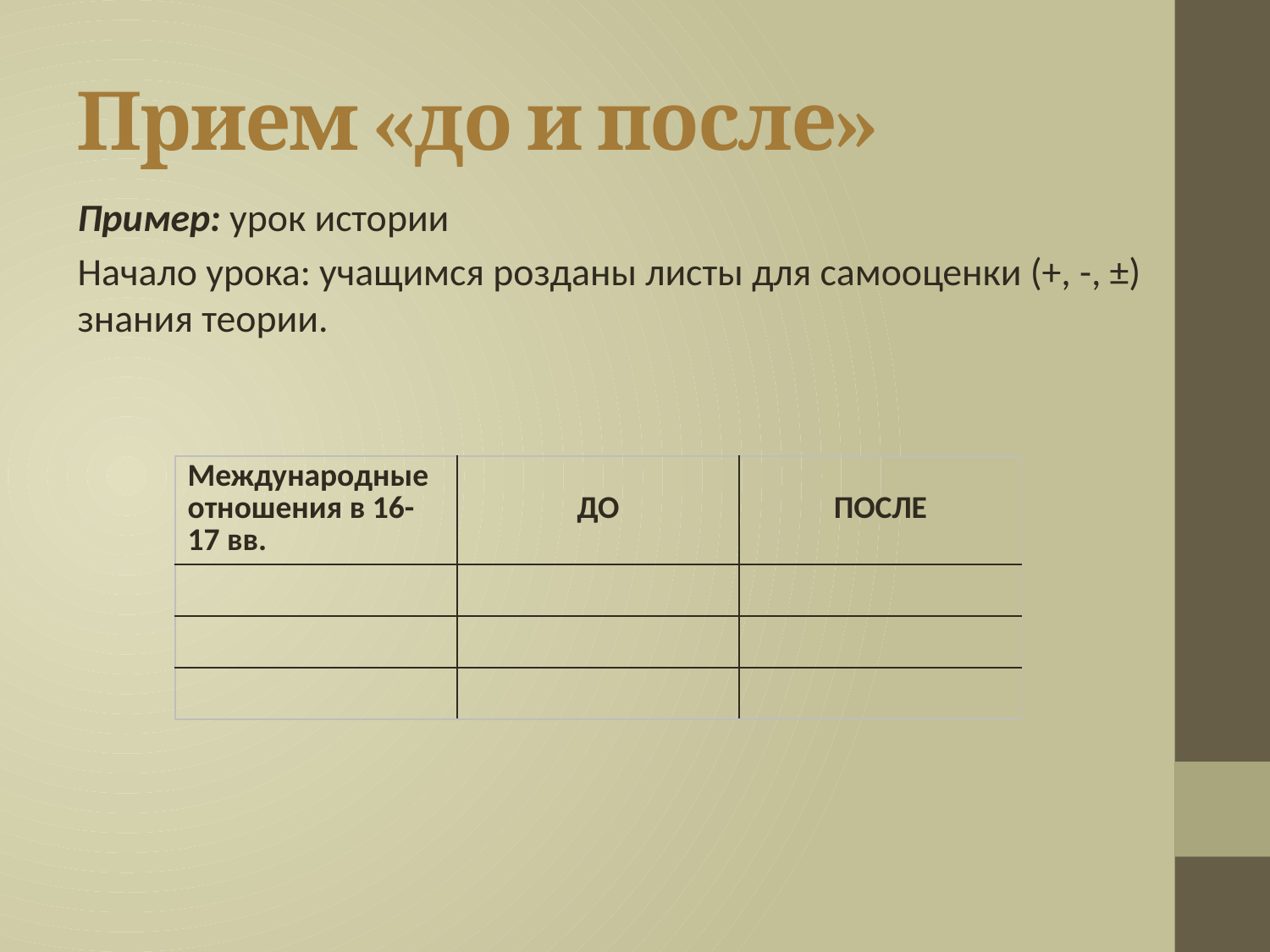

# Прием «до и после»
Пример: урок истории
Начало урока: учащимся розданы листы для самооценки (+, -, ±) знания теории.
| Международные отношения в 16-17 вв. | ДО | ПОСЛЕ |
| --- | --- | --- |
|  |  |  |
|  |  |  |
|  |  |  |